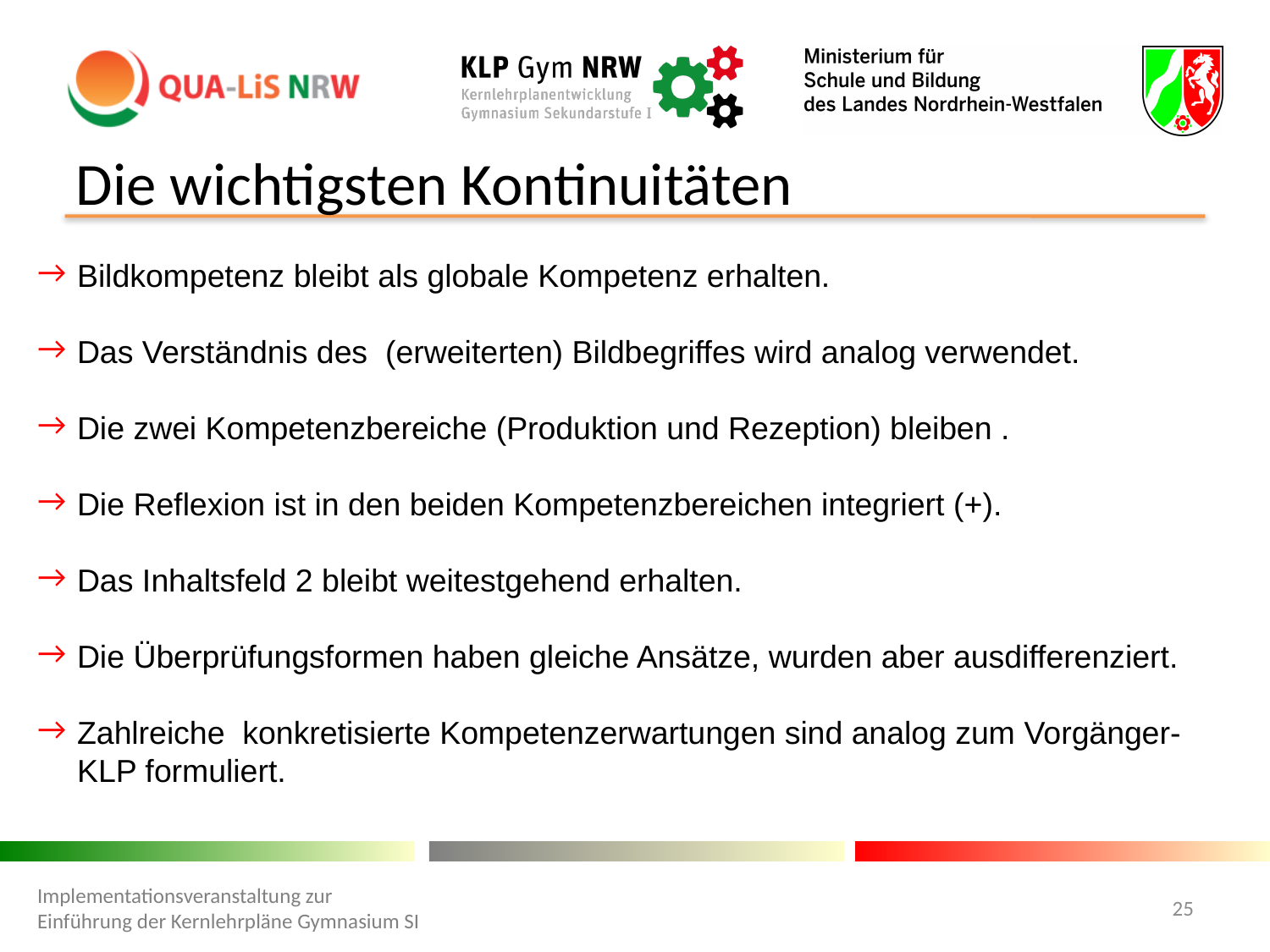

Die wichtigsten Kontinuitäten
Bildkompetenz bleibt als globale Kompetenz erhalten.

Das Verständnis des  (erweiterten) Bildbegriffes wird analog verwendet.

Die zwei Kompetenzbereiche (Produktion und Rezeption) bleiben .

Die Reflexion ist in den beiden Kompetenzbereichen integriert (+).

Das Inhaltsfeld 2 bleibt weitestgehend erhalten.

Die Überprüfungsformen haben gleiche Ansätze, wurden aber ausdifferenziert.

Zahlreiche  konkretisierte Kompetenzerwartungen sind analog zum Vorgänger- KLP formuliert.

Implementationsveranstaltung zur Einführung der Kernlehrpläne Gymnasium SI
25